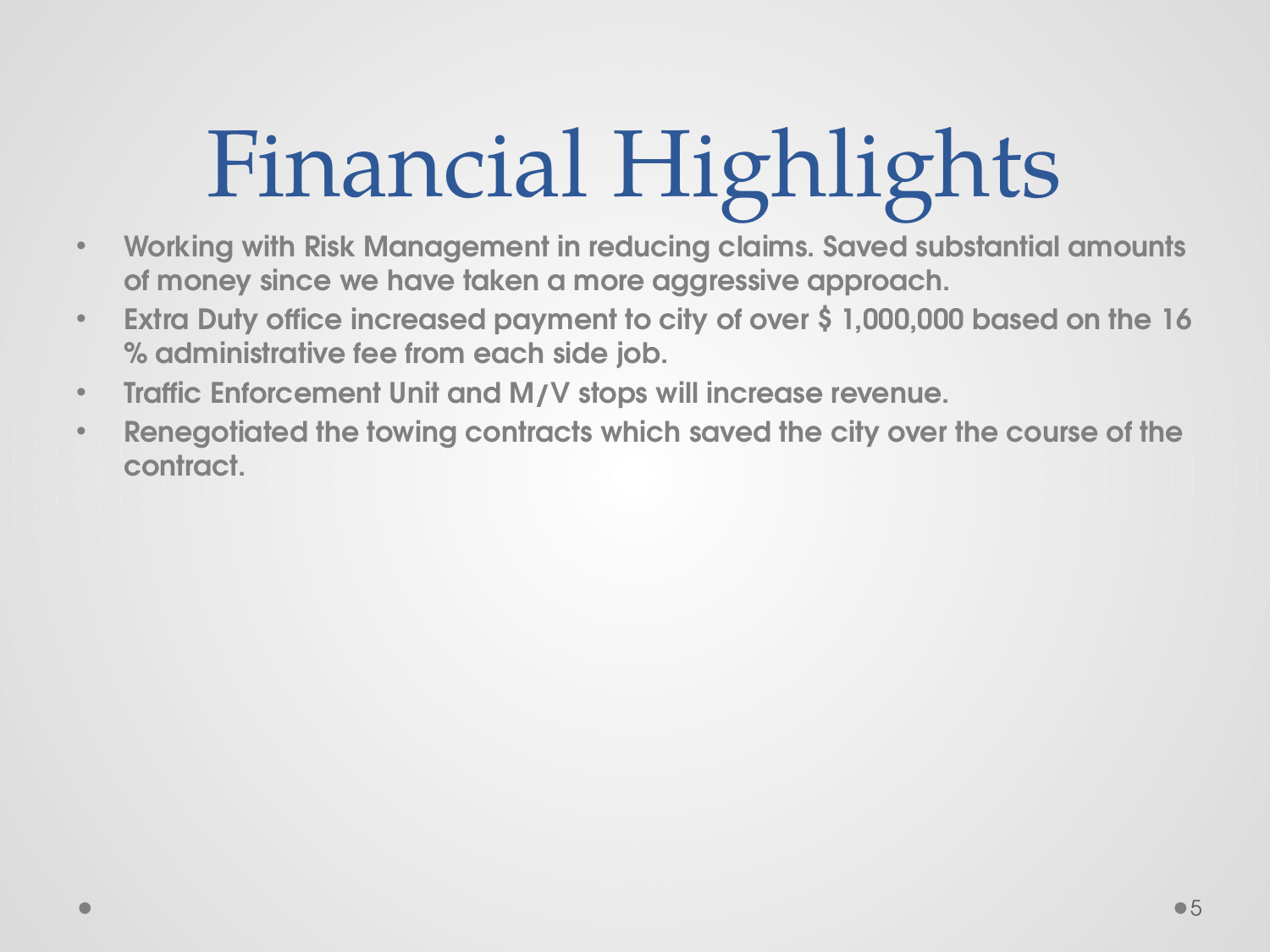

# Financial Highlights
Working with Risk Management in reducing claims. Saved substantial amounts of money since we have taken a more aggressive approach.
Extra Duty office increased payment to city of over $ 1,000,000 based on the 16 % administrative fee from each side job.
Traffic Enforcement Unit and M/V stops will increase revenue.
Renegotiated the towing contracts which saved the city over the course of the contract.

5